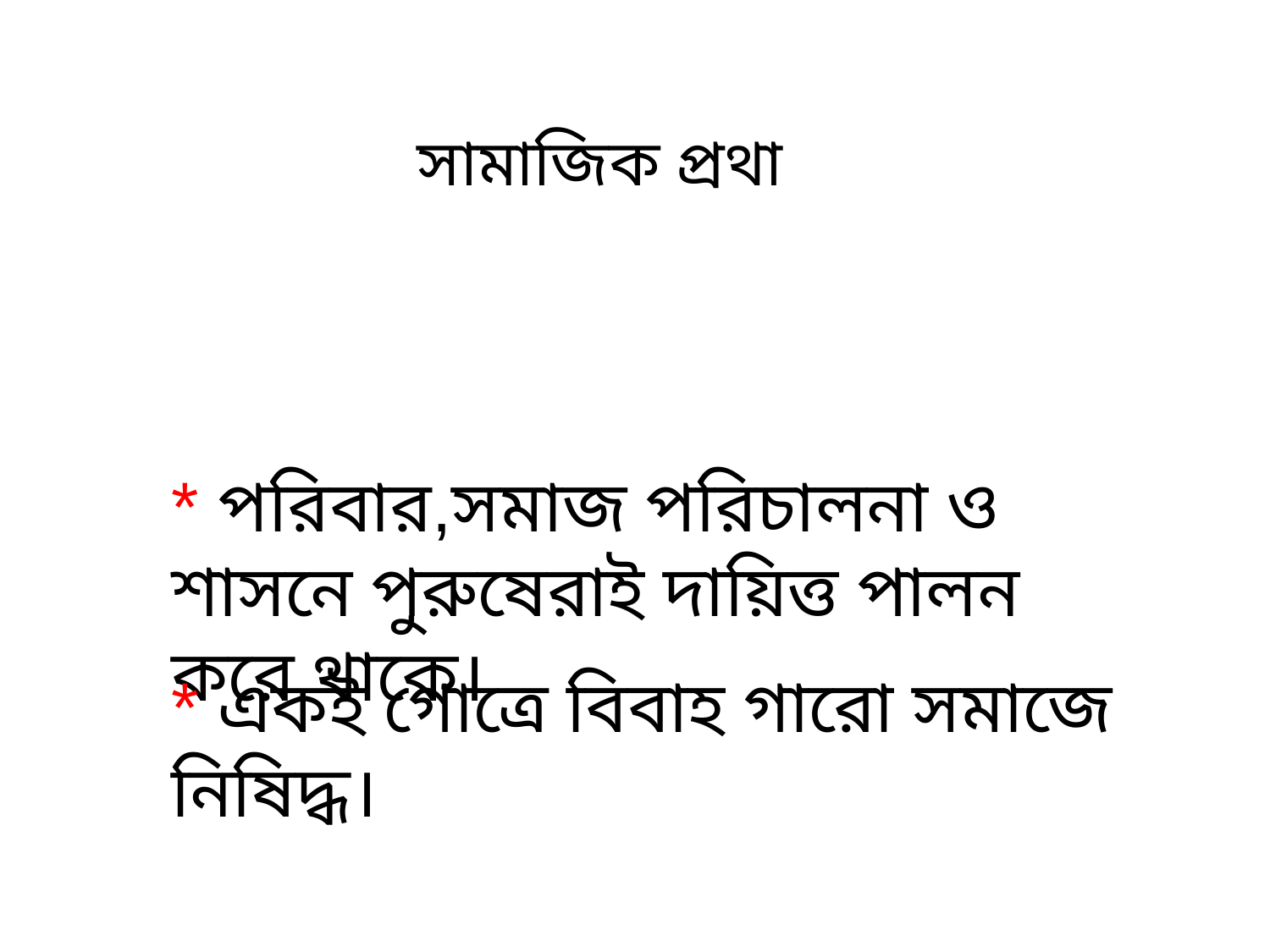

সামাজিক প্রথা
* পরিবার,সমাজ পরিচালনা ও শাসনে পুরুষেরাই দায়িত্ত পালন করে থাকে।
* একই গোত্রে বিবাহ গারো সমাজে নিষিদ্ধ।